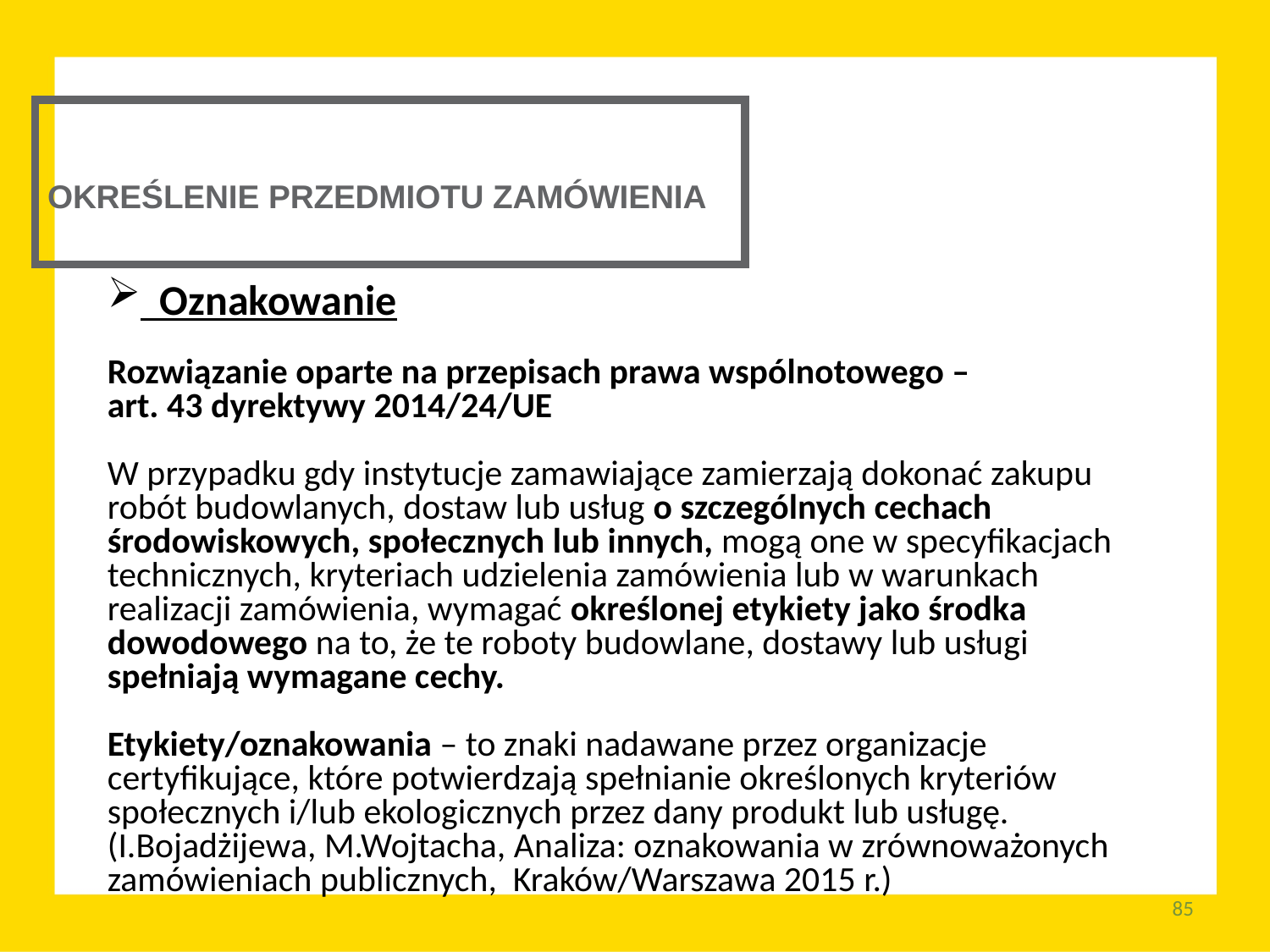

OKREŚLENIE PRZEDMIOTU ZAMÓWIENIA

  Oznakowanie
Rozwiązanie oparte na przepisach prawa wspólnotowego –
art. 43 dyrektywy 2014/24/UE
W przypadku gdy instytucje zamawiające zamierzają dokonać zakupu robót budowlanych, dostaw lub usług o szczególnych cechach środowiskowych, społecznych lub innych, mogą one w specyfikacjach technicznych, kryteriach udzielenia zamówienia lub w warunkach realizacji zamówienia, wymagać określonej etykiety jako środka dowodowego na to, że te roboty budowlane, dostawy lub usługi spełniają wymagane cechy.
Etykiety/oznakowania – to znaki nadawane przez organizacje certyfikujące, które potwierdzają spełnianie określonych kryteriów społecznych i/lub ekologicznych przez dany produkt lub usługę.
(I.Bojadżijewa, M.Wojtacha, Analiza: oznakowania w zrównoważonych zamówieniach publicznych,  Kraków/Warszawa 2015 r.)
85